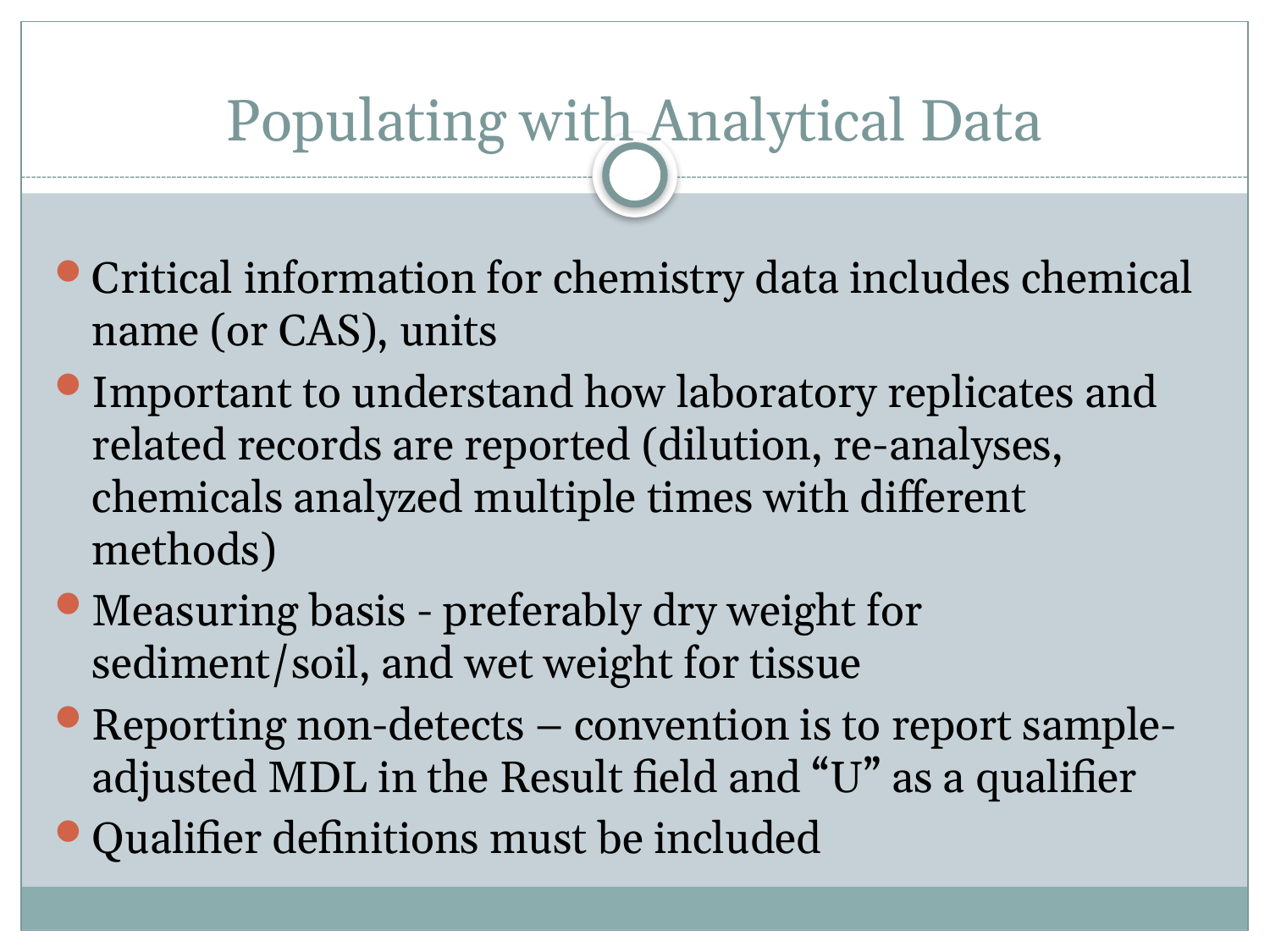

# Populating with Analytical Data
Critical information for chemistry data includes chemical name (or CAS), units
Important to understand how laboratory replicates and related records are reported (dilution, re-analyses, chemicals analyzed multiple times with different methods)
Measuring basis - preferably dry weight for sediment/soil, and wet weight for tissue
Reporting non-detects – convention is to report sample-adjusted MDL in the Result field and “U” as a qualifier
Qualifier definitions must be included